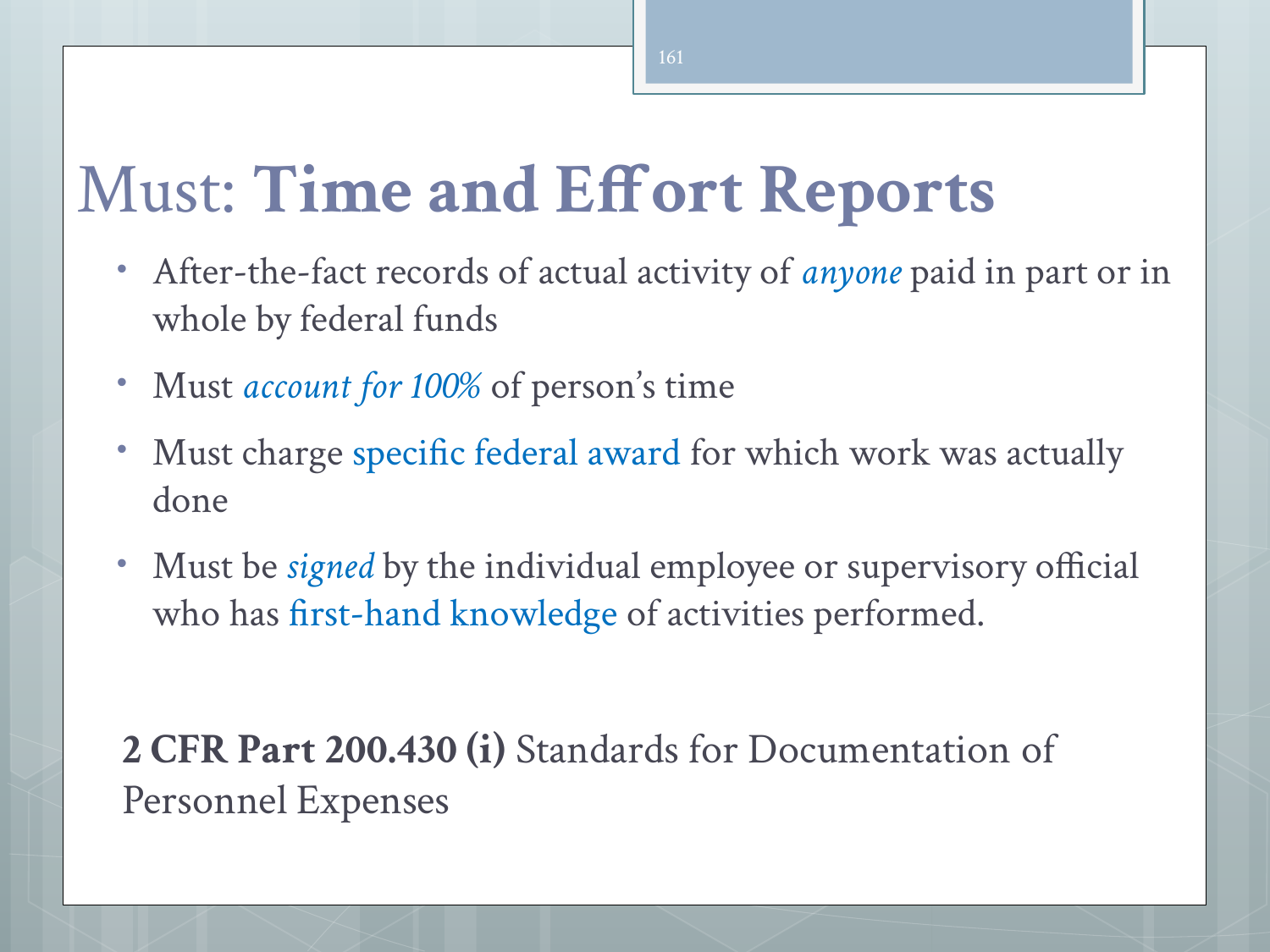

161
# Must: Time and Effort Reports
After-the-fact records of actual activity of anyone paid in part or in whole by federal funds
Must account for 100% of person’s time
Must charge specific federal award for which work was actually done
Must be signed by the individual employee or supervisory official who has first-hand knowledge of activities performed.

2 CFR Part 200.430 (i) Standards for Documentation of Personnel Expenses